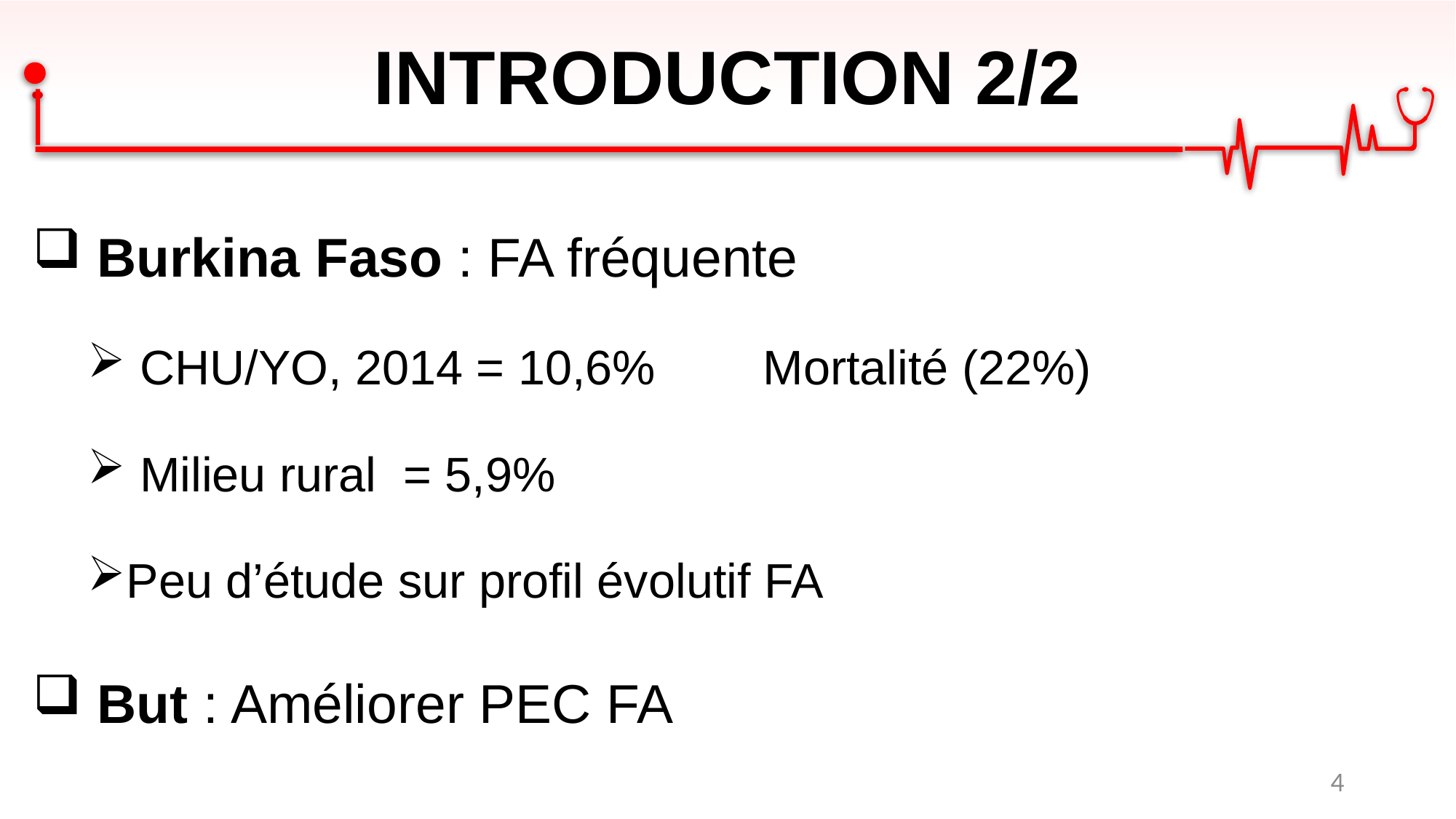

# INTRODUCTION 2/2

 Burkina Faso : FA fréquente
 CHU/YO, 2014 = 10,6%        Mortalité (22%)
 Milieu rural  = 5,9%
Peu d’étude sur profil évolutif FA
 But : Améliorer PEC FA
4